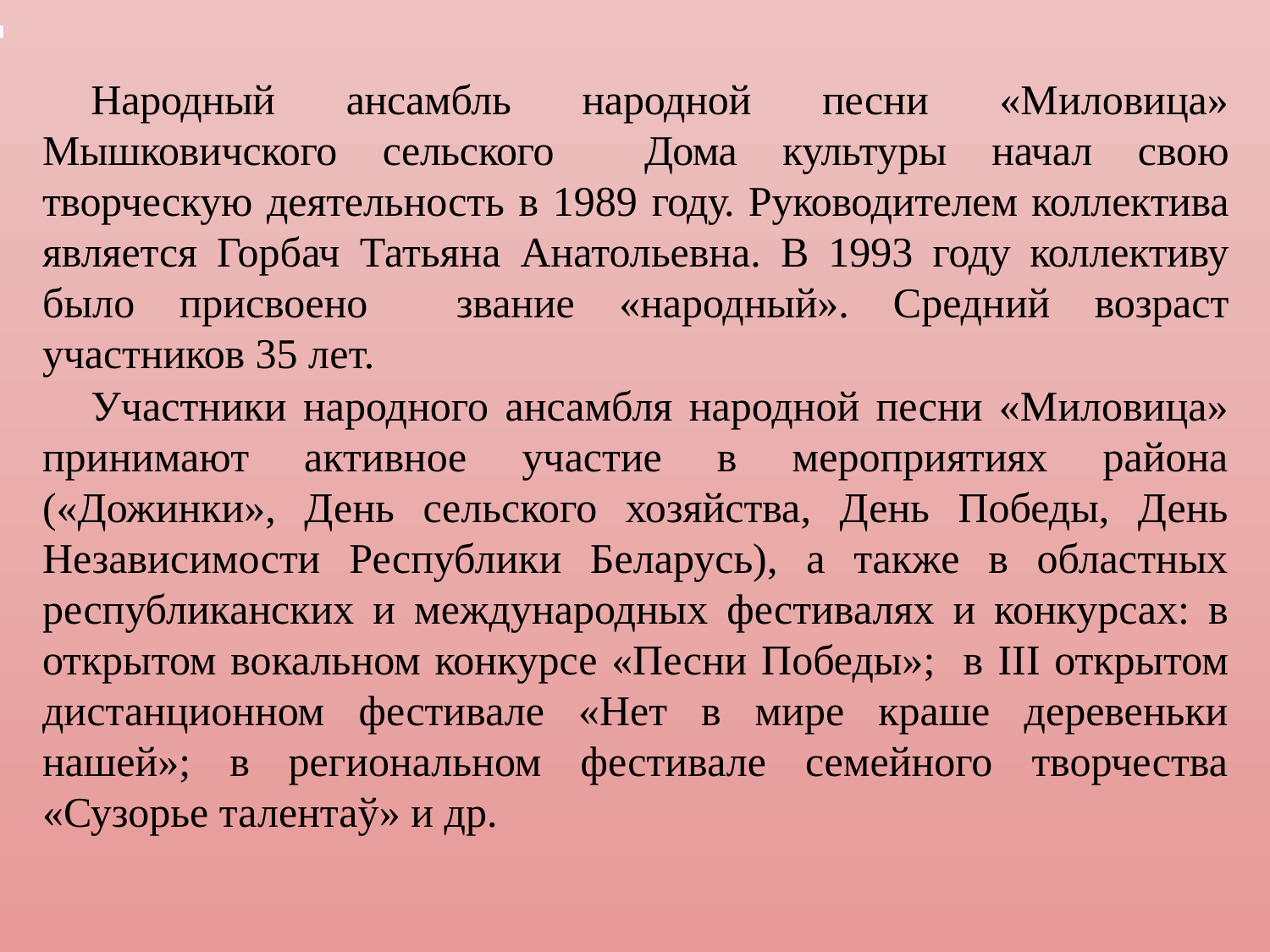

Народный ансамбль народной песни «Миловица» Мышковичского сельского  Дома культуры начал свою творческую деятельность в 1989 году. Руководителем коллектива является Горбач Татьяна Анатольевна. В 1993 году коллективу было присвоено  звание «народный». Средний возраст участников 35 лет.
Участники народного ансамбля народной песни «Миловица» принимают активное участие в мероприятиях района («Дожинки», День сельского хозяйства, День Победы, День Независимости Республики Беларусь), а также в областных республиканских и международных фестивалях и конкурсах: в открытом вокальном конкурсе «Песни Победы»;  в III открытом дистанционном фестивале «Нет в мире краше деревеньки нашей»; в региональном фестивале семейного творчества «Сузорье талентаў» и др.